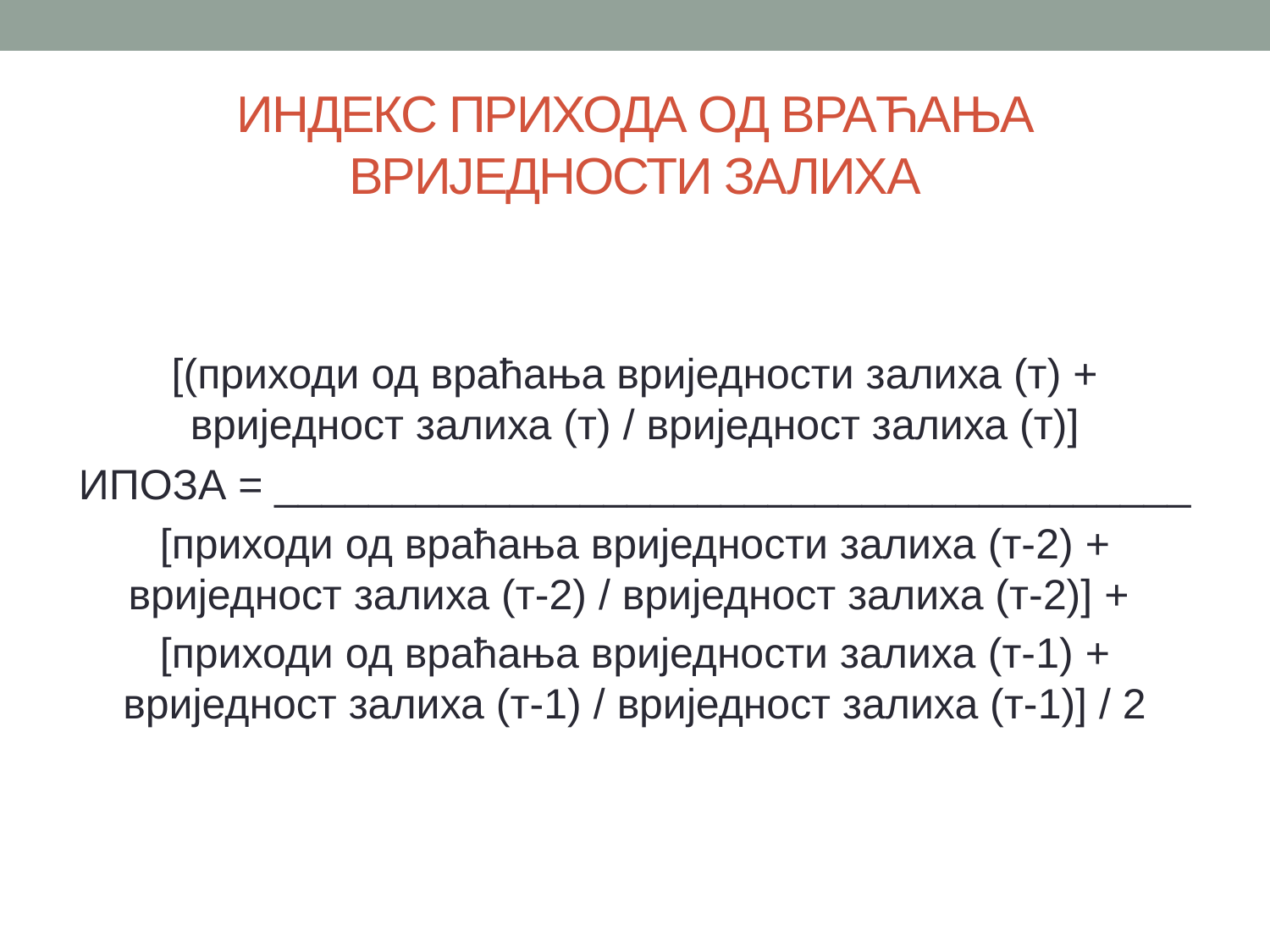

# ИНДЕКС ПРИХОДА ОД ВРАЋАЊА ВРИЈЕДНОСТИ ЗАЛИХА

[(приходи од враћања вриједности залиха (т) + вриједност залиха (т) / вриједност залиха (т)]
ИПОЗА = _______________________________________
[приходи од враћања вриједности залиха (т-2) + вриједност залиха (т-2) / вриједност залиха (т-2)] +
[приходи од враћања вриједности залиха (т-1) + вриједност залиха (т-1) / вриједност залиха (т-1)] / 2